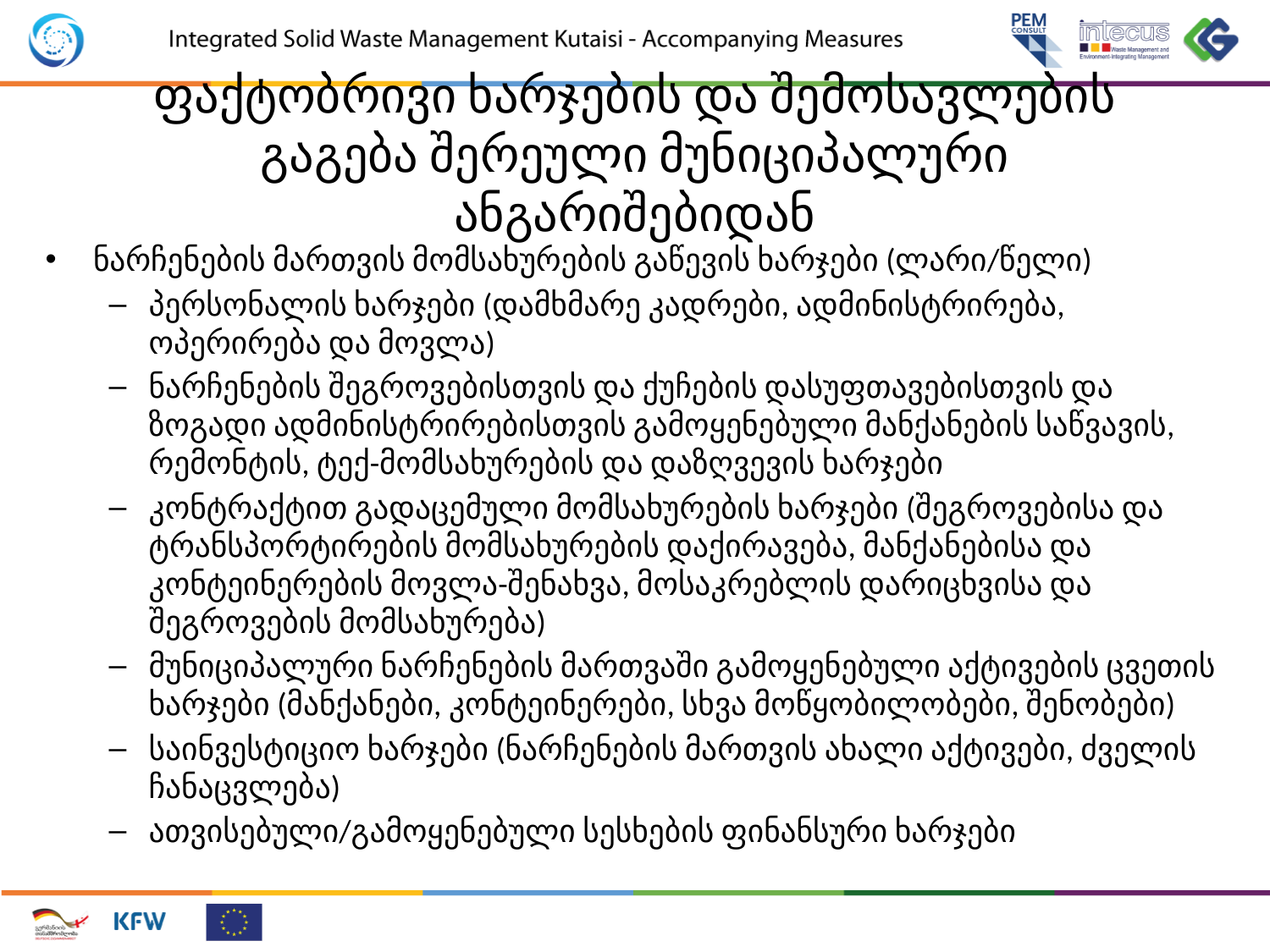

# ფაქტობრივი ხარჯების და შემოსავლების გაგება შერეული მუნიციპალური ანგარიშებიდან
ნარჩენების მართვის მომსახურების გაწევის ხარჯები (ლარი/წელი)
პერსონალის ხარჯები (დამხმარე კადრები, ადმინისტრირება, ოპერირება და მოვლა)
ნარჩენების შეგროვებისთვის და ქუჩების დასუფთავებისთვის და ზოგადი ადმინისტრირებისთვის გამოყენებული მანქანების საწვავის, რემონტის, ტექ-მომსახურების და დაზღვევის ხარჯები
კონტრაქტით გადაცემული მომსახურების ხარჯები (შეგროვებისა და ტრანსპორტირების მომსახურების დაქირავება, მანქანებისა და კონტეინერების მოვლა-შენახვა, მოსაკრებლის დარიცხვისა და შეგროვების მომსახურება)
მუნიციპალური ნარჩენების მართვაში გამოყენებული აქტივების ცვეთის ხარჯები (მანქანები, კონტეინერები, სხვა მოწყობილობები, შენობები)
საინვესტიციო ხარჯები (ნარჩენების მართვის ახალი აქტივები, ძველის ჩანაცვლება)
ათვისებული/გამოყენებული სესხების ფინანსური ხარჯები